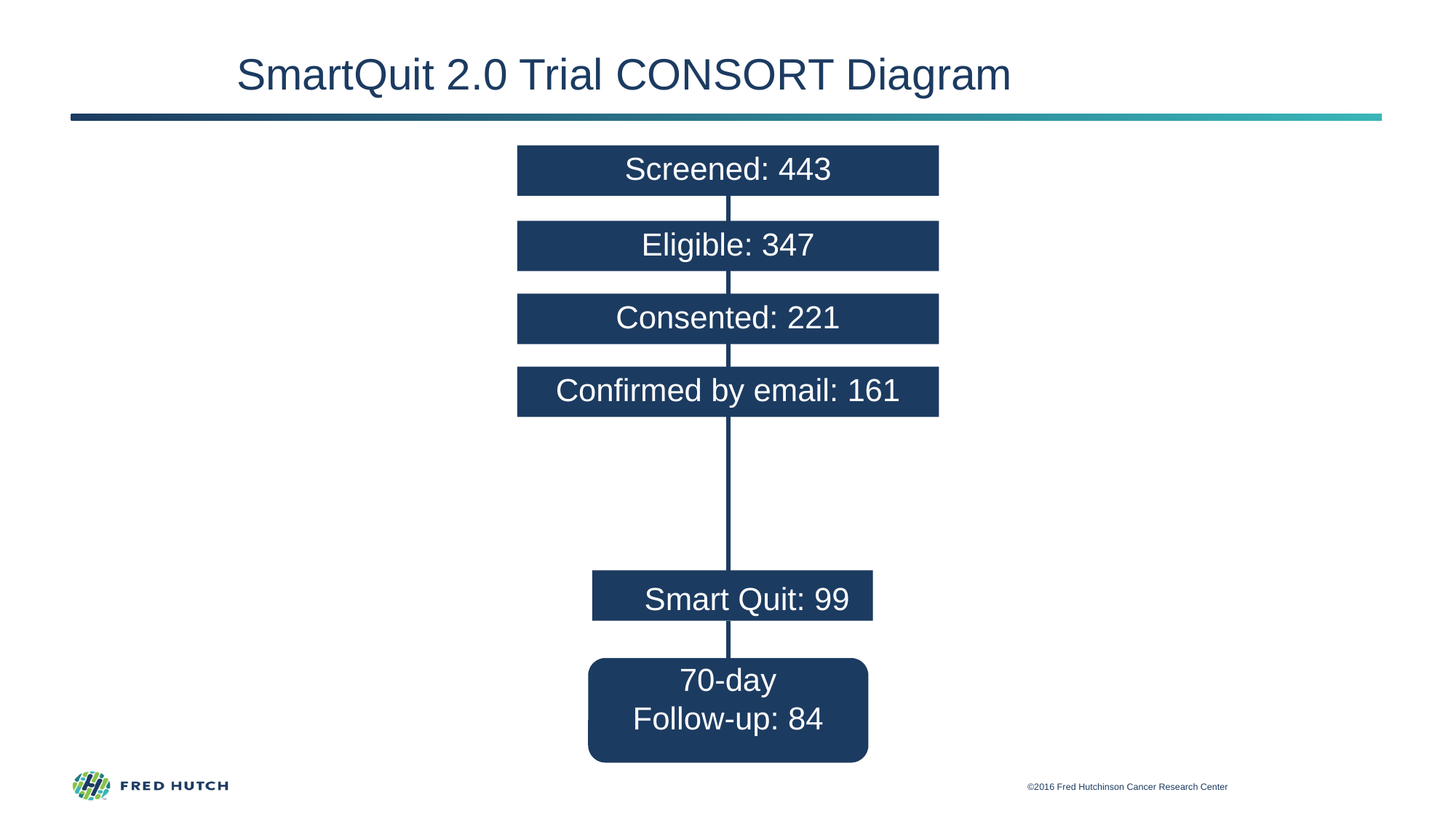

# SmartQuit 2.0 Trial CONSORT Diagram
Screened: 443

Eligible: 347

Consented: 221

Confirmed by email: 161

Smart Quit: 99
70-day
Follow-up: 80
70-day
Follow-up: 84

©2016 Fred Hutchinson Cancer Research Center